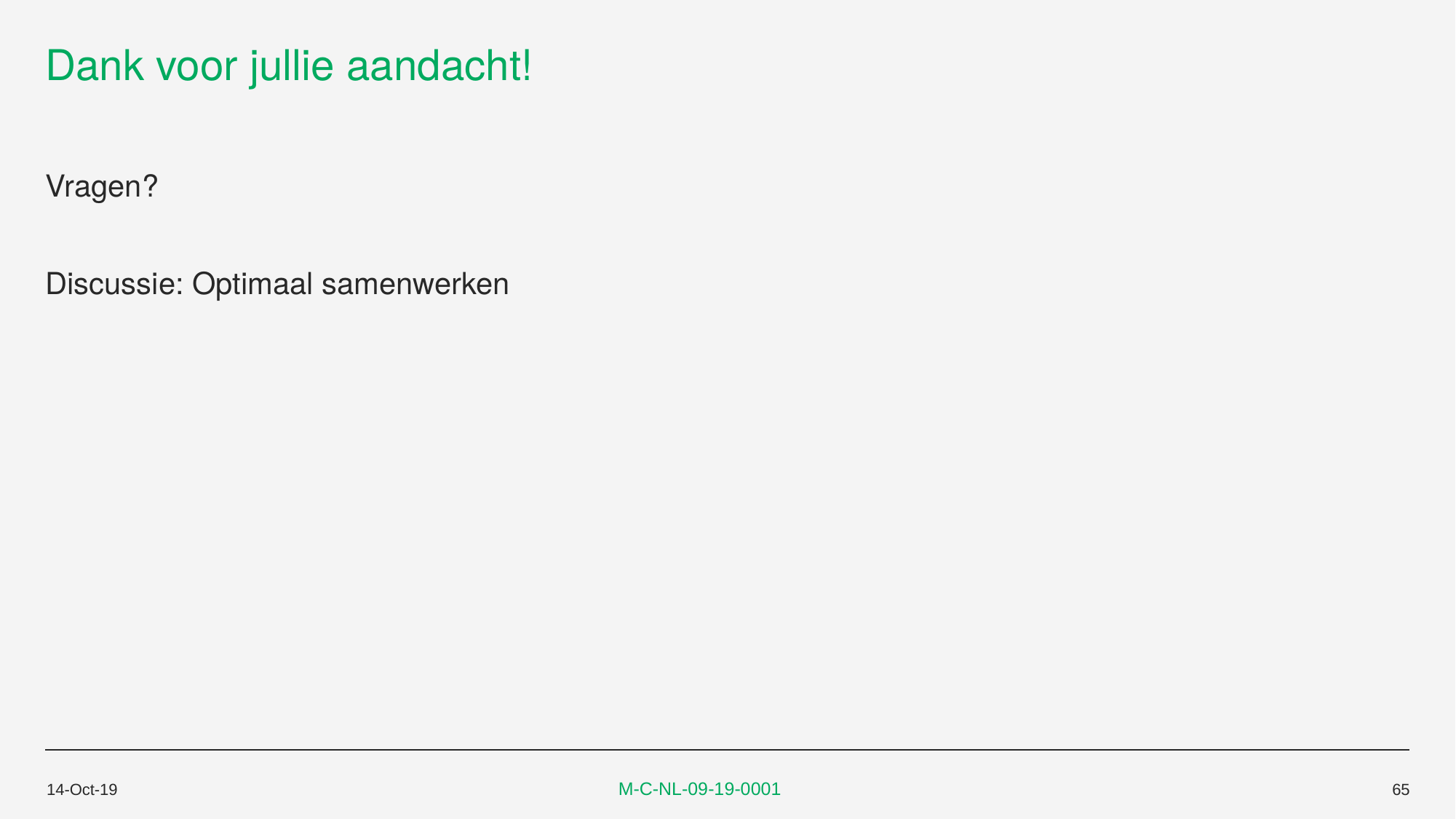

# Dank voor jullie aandacht!
Vragen?

Discussie: Optimaal samenwerken
M-C-NL-09-19-0001
14-Oct-19
65